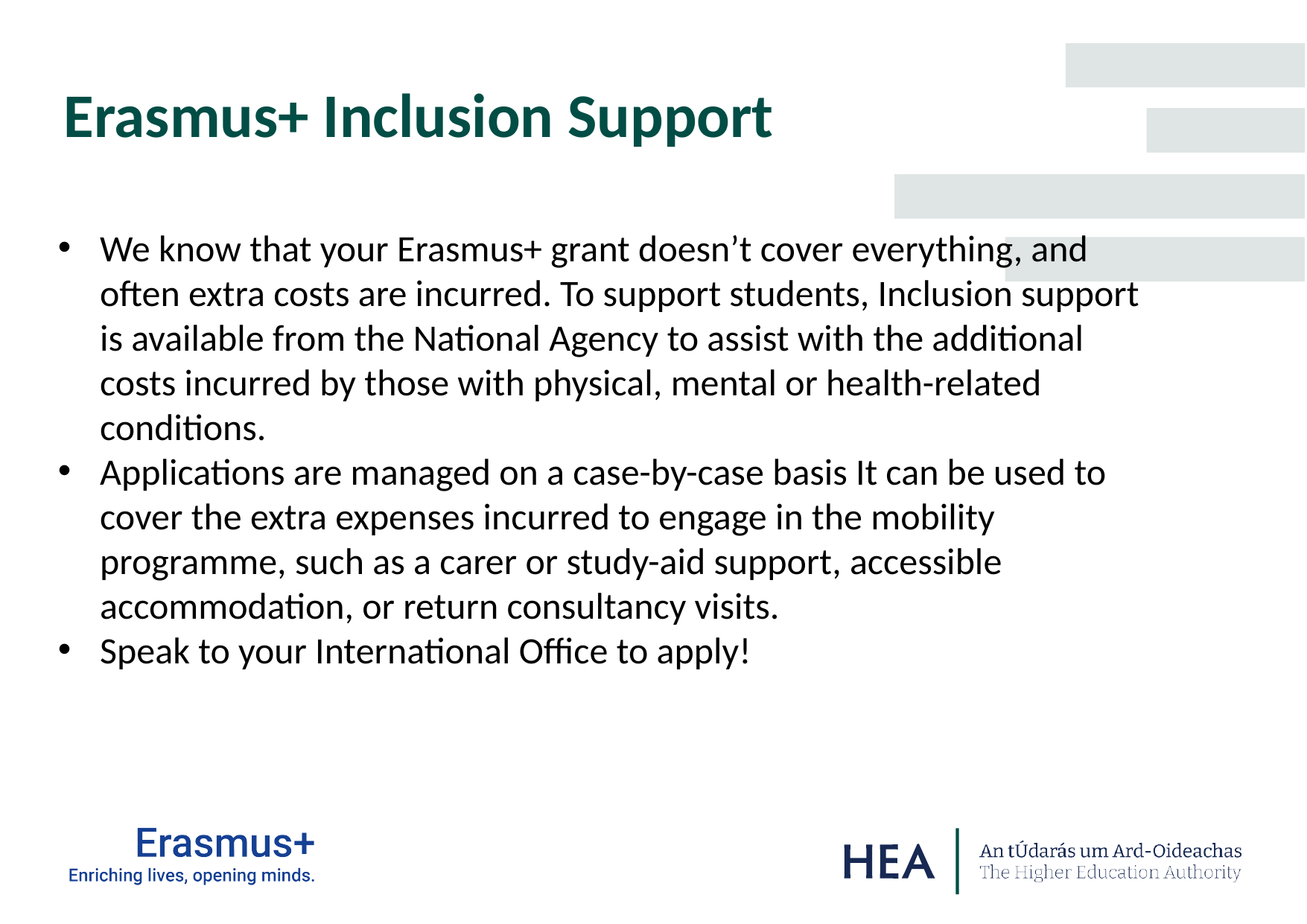

Erasmus+ Inclusion Support
We know that your Erasmus+ grant doesn’t cover everything, and often extra costs are incurred. To support students, Inclusion support is available from the National Agency to assist with the additional costs incurred by those with physical, mental or health-related conditions.
Applications are managed on a case-by-case basis It can be used to cover the extra expenses incurred to engage in the mobility programme, such as a carer or study-aid support, accessible accommodation, or return consultancy visits.
Speak to your International Office to apply!